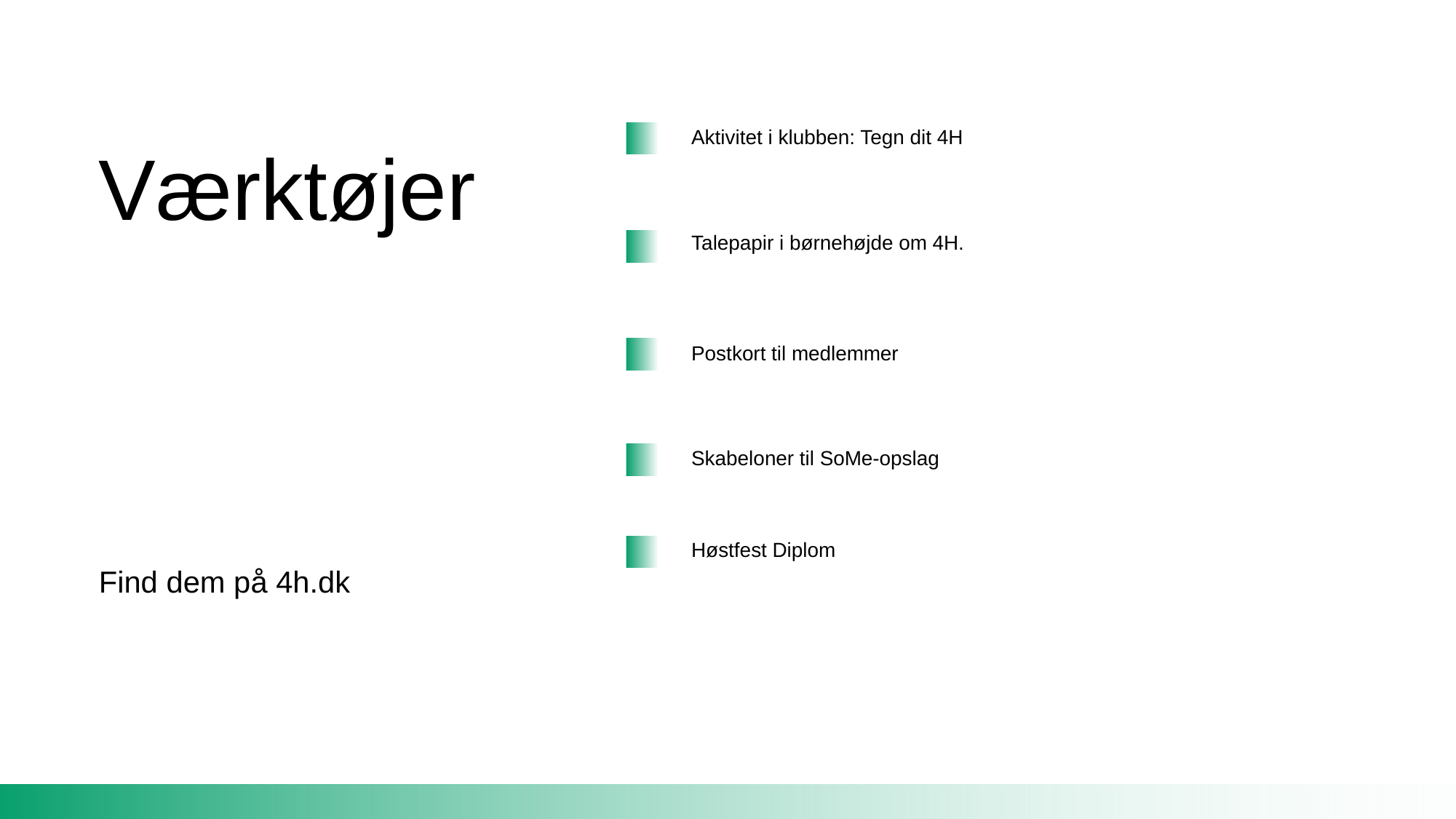

Aktivitet i klubben: Tegn dit 4H

Værktøjer
Talepapir i børnehøjde om 4H.

Postkort til medlemmer

Skabeloner til SoMe-opslag

Høstfest Diplom

Find dem på 4h.dk